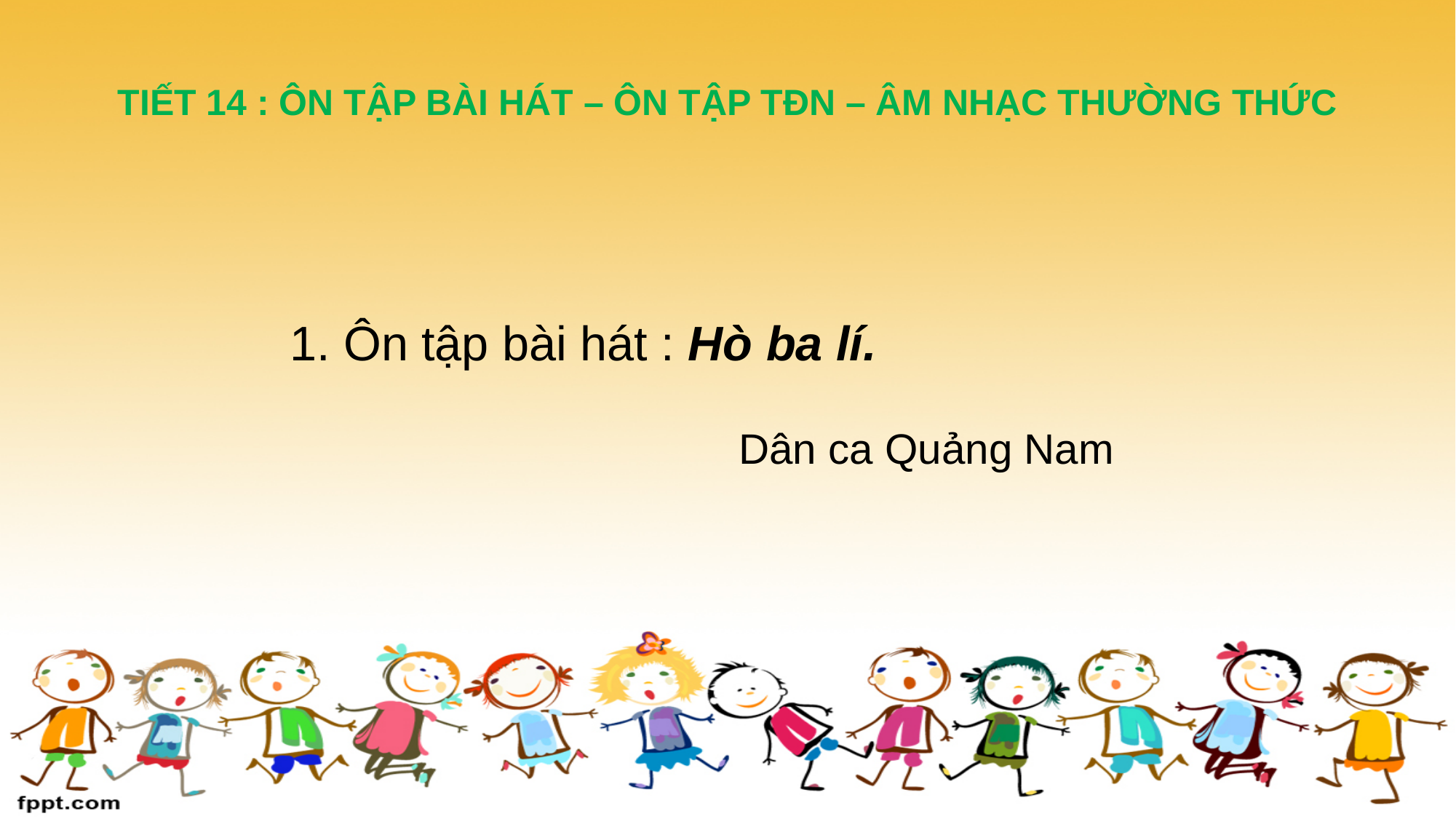

# TIẾT 14 : ÔN TẬP BÀI HÁT – ÔN TẬP TĐN – ÂM NHẠC THƯỜNG THỨC
 1. Ôn tập bài hát : Hò ba lí.

                                       Dân ca Quảng Nam